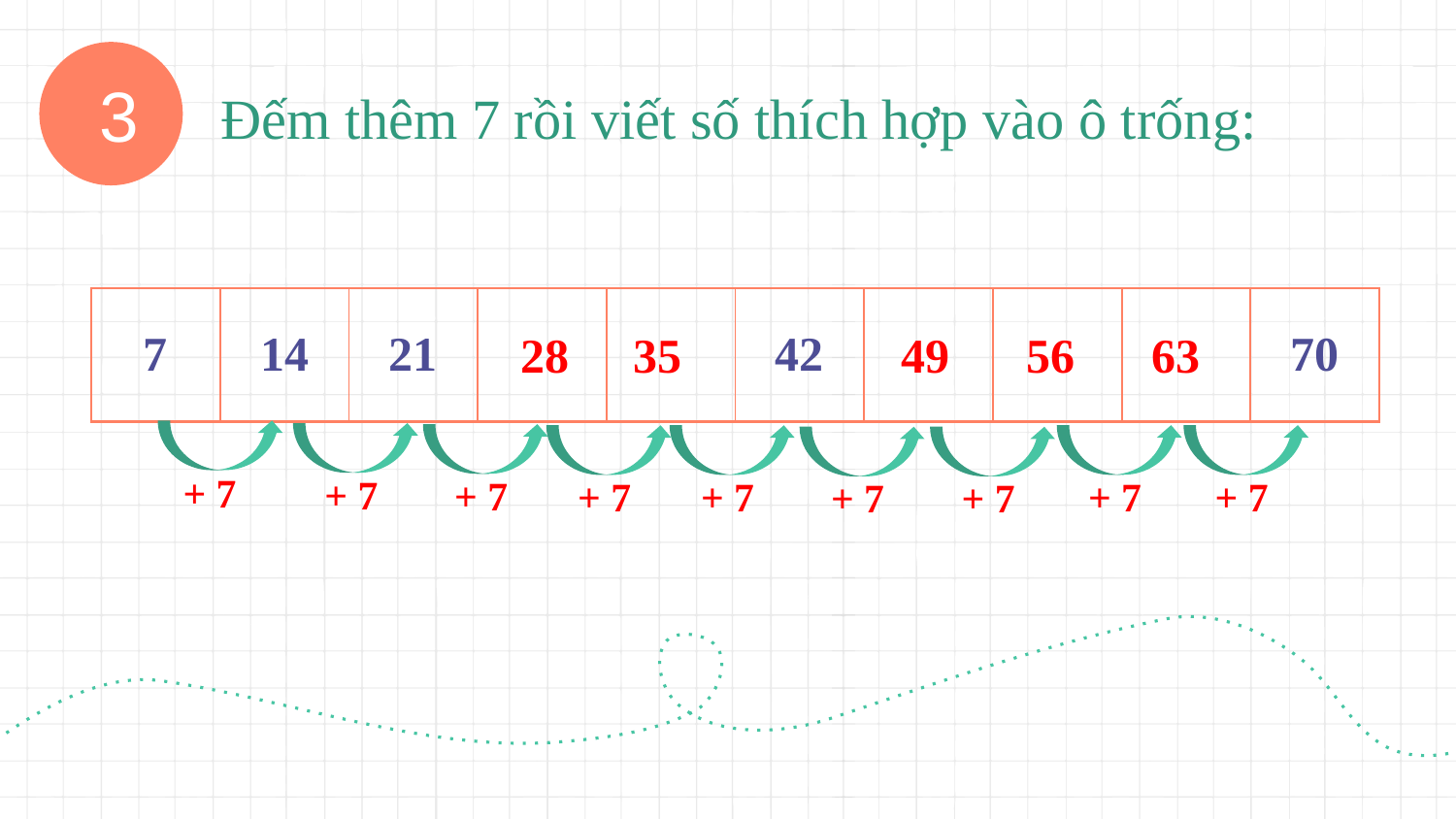

3

Đếm thêm 7 rồi viết số thích hợp vào ô trống:

| 7 | 14 | 21 |  |  | 42 |  |  |  | 70 |
| --- | --- | --- | --- | --- | --- | --- | --- | --- | --- |
63
28
35
49
56

+ 7
+ 7
+ 7
+ 7
+ 7
+ 7
+ 7
+ 7
+ 7